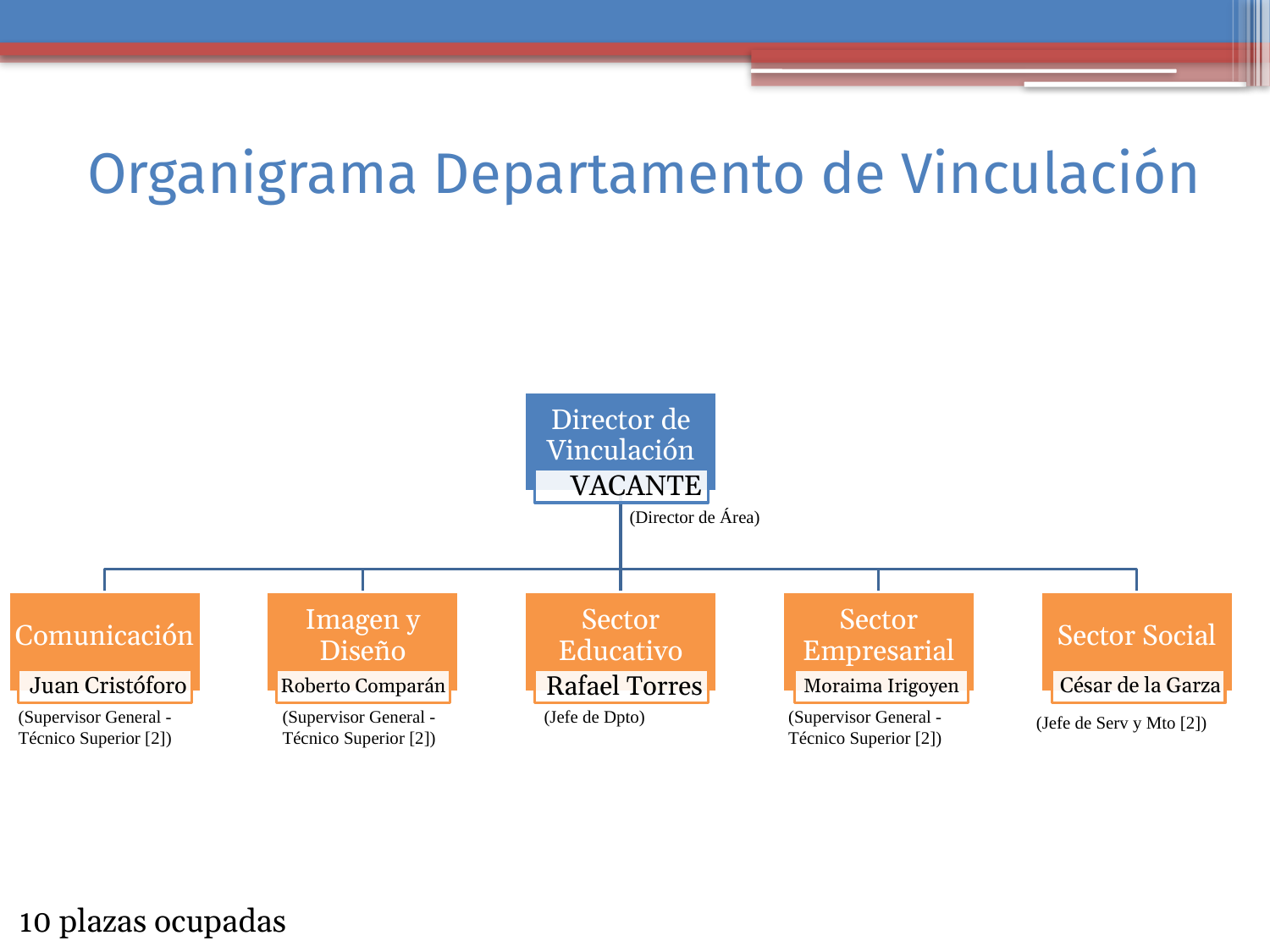

# Organigrama Departamento de Vinculación
Director de Vinculación
VACANTE
Comunicación
Juan Cristóforo
Imagen y Diseño
Roberto Comparán
Sector Educativo
Rafael Torres
Sector Empresarial
Moraima Irigoyen
Sector Social
César de la Garza
(Director de Área)
(Supervisor General -
Técnico Superior [2])
(Supervisor General -
Técnico Superior [2])
(Jefe de Dpto)
(Supervisor General -
Técnico Superior [2])
(Jefe de Serv y Mto [2])
10 plazas ocupadas